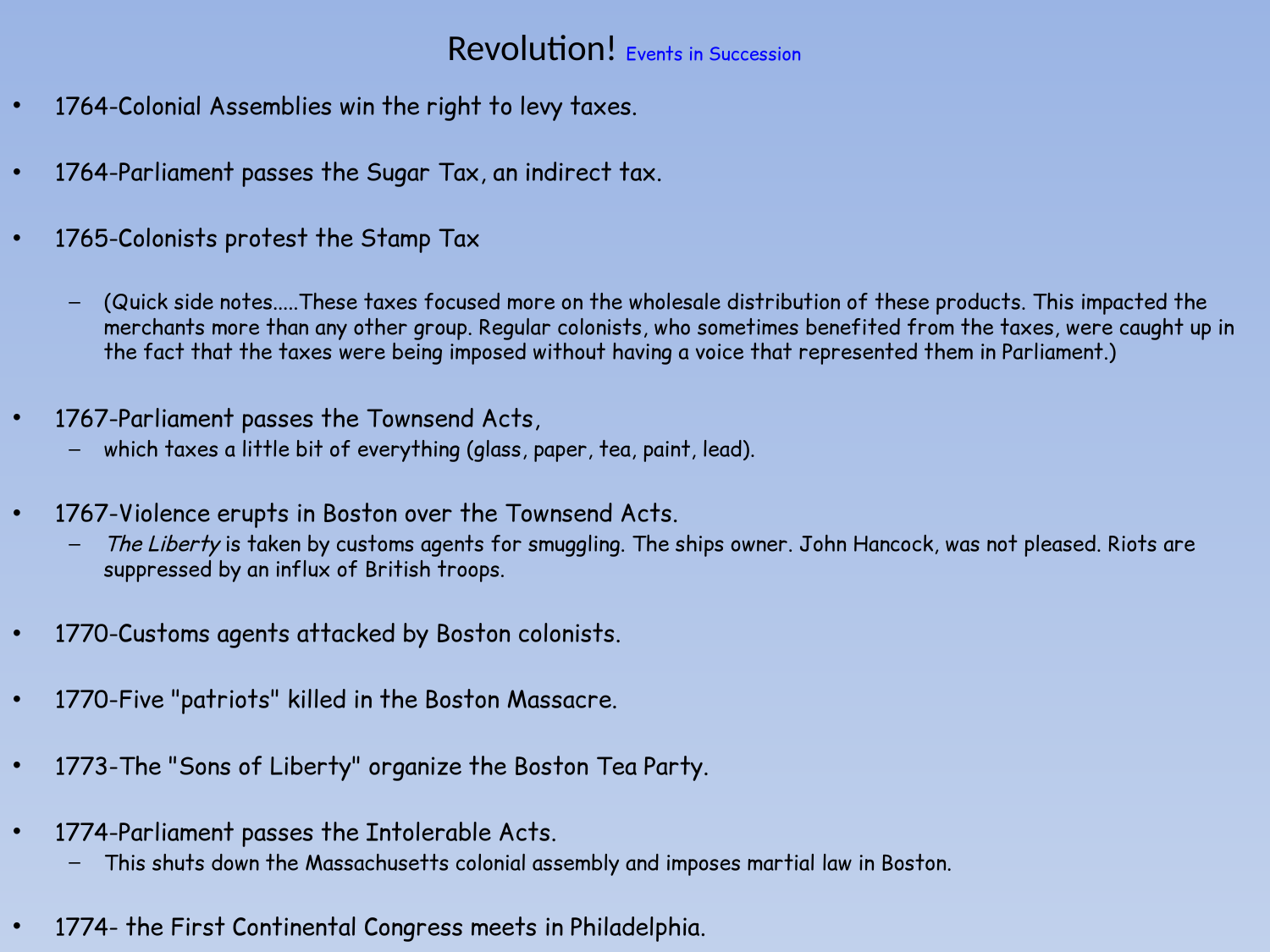

# Revolution! Events in Succession
1764-Colonial Assemblies win the right to levy taxes.

1764-Parliament passes the Sugar Tax, an indirect tax.

1765-Colonists protest the Stamp Tax

(Quick side notes.....These taxes focused more on the wholesale distribution of these products. This impacted the merchants more than any other group. Regular colonists, who sometimes benefited from the taxes, were caught up in the fact that the taxes were being imposed without having a voice that represented them in Parliament.)

1767-Parliament passes the Townsend Acts,
which taxes a little bit of everything (glass, paper, tea, paint, lead).

1767-Violence erupts in Boston over the Townsend Acts.
The Liberty is taken by customs agents for smuggling. The ships owner. John Hancock, was not pleased. Riots are suppressed by an influx of British troops.

1770-Customs agents attacked by Boston colonists.

1770-Five "patriots" killed in the Boston Massacre.

1773-The "Sons of Liberty" organize the Boston Tea Party.

1774-Parliament passes the Intolerable Acts.
This shuts down the Massachusetts colonial assembly and imposes martial law in Boston.

1774- the First Continental Congress meets in Philadelphia.